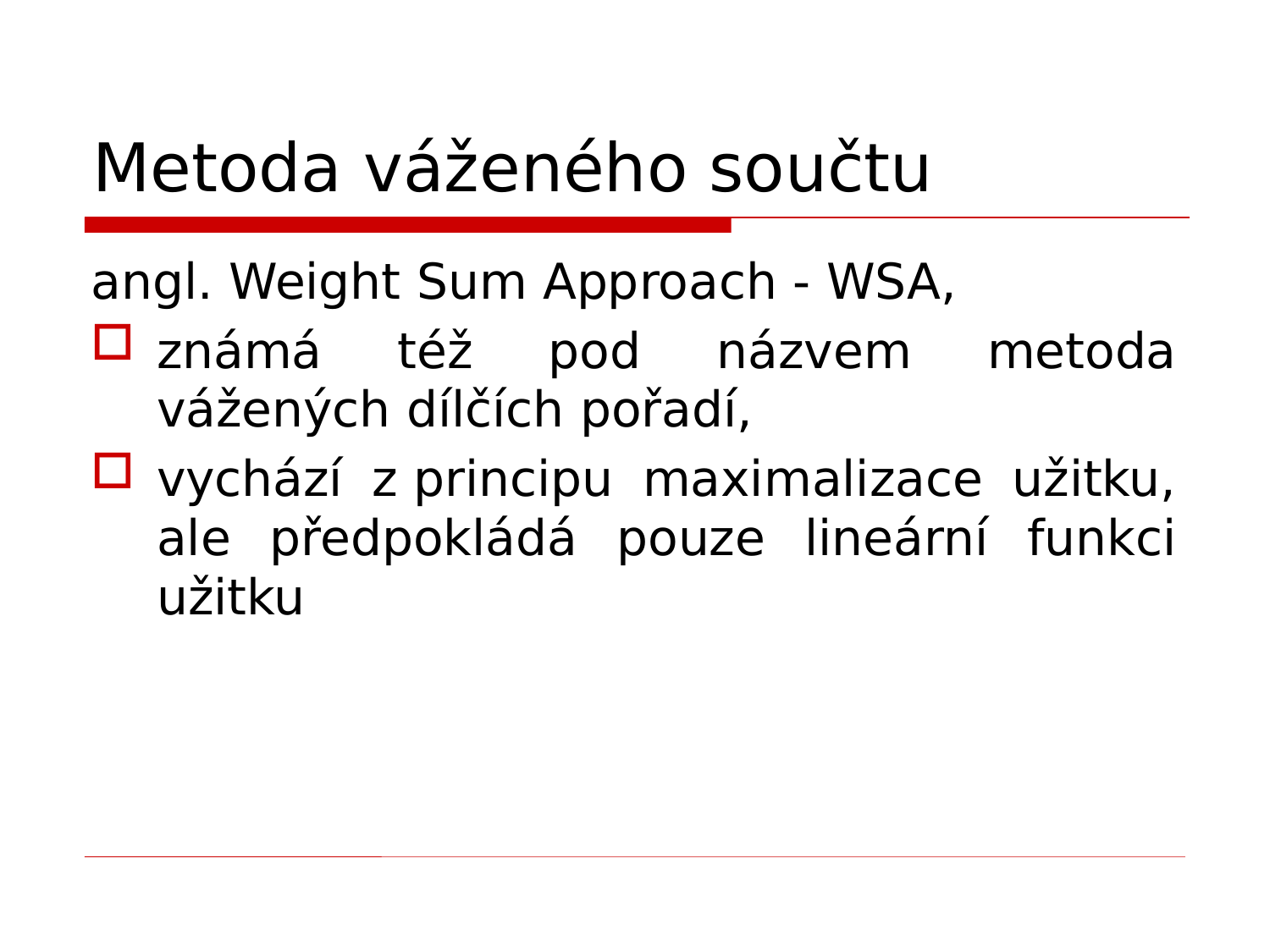

# Metoda váženého součtu
angl. Weight Sum Approach - WSA,
známá též pod názvem metoda vážených dílčích pořadí,
vychází z principu maximalizace užitku, ale předpokládá pouze lineární funkci užitku